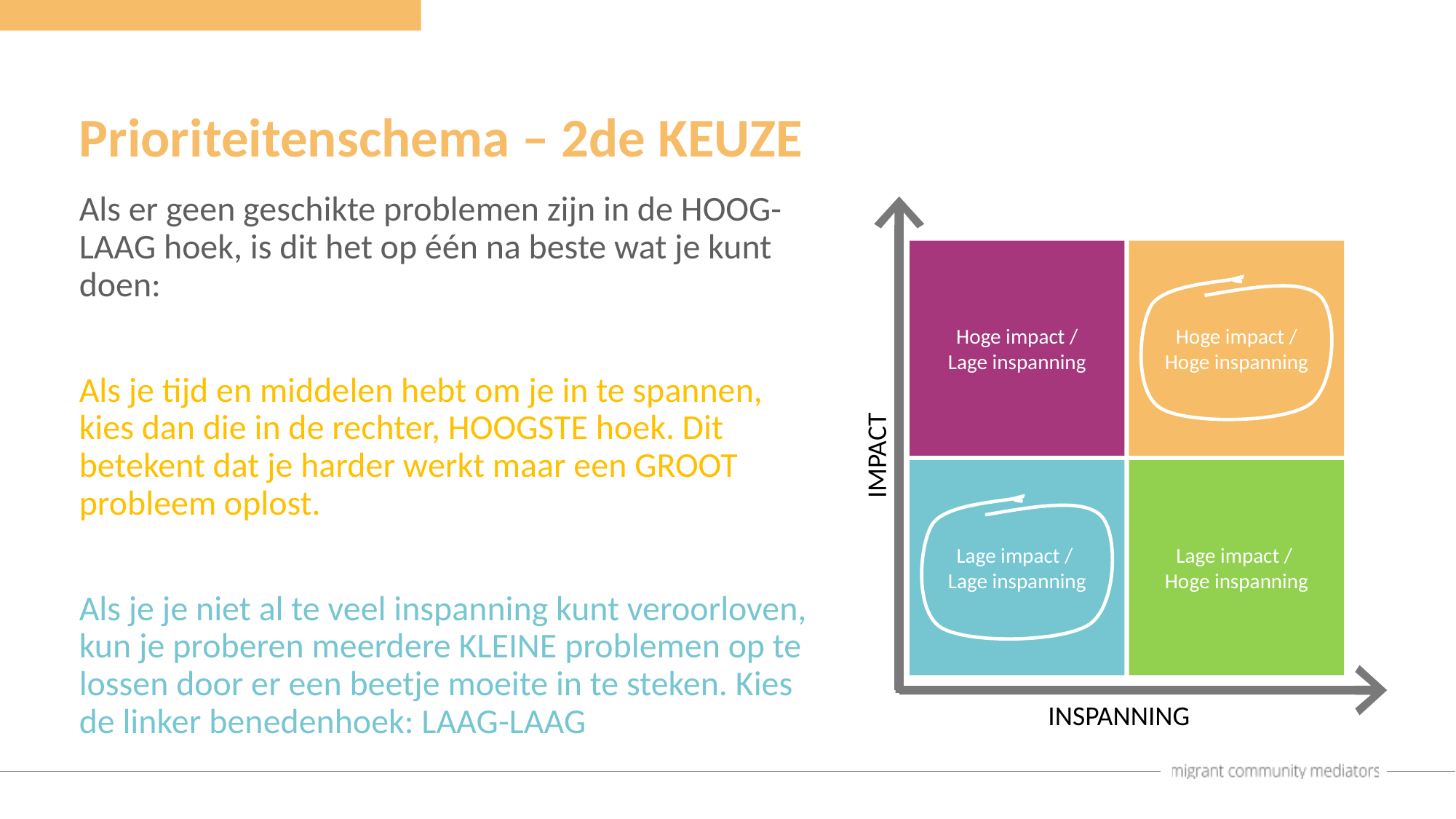

Prioriteitenschema – 2de KEUZE
Als er geen geschikte problemen zijn in de HOOG-LAAG hoek, is dit het op één na beste wat je kunt doen:

Als je tijd en middelen hebt om je in te spannen, kies dan die in de rechter, HOOGSTE hoek. Dit betekent dat je harder werkt maar een GROOT probleem oplost.

Als je je niet al te veel inspanning kunt veroorloven, kun je proberen meerdere KLEINE problemen op te lossen door er een beetje moeite in te steken. Kies de linker benedenhoek: LAAG-LAAG
Hoge impact /
Lage inspanning
Hoge impact /
Hoge inspanning
IMPACT
Lage impact /
Lage inspanning
Lage impact /
Hoge inspanning
INSPANNING